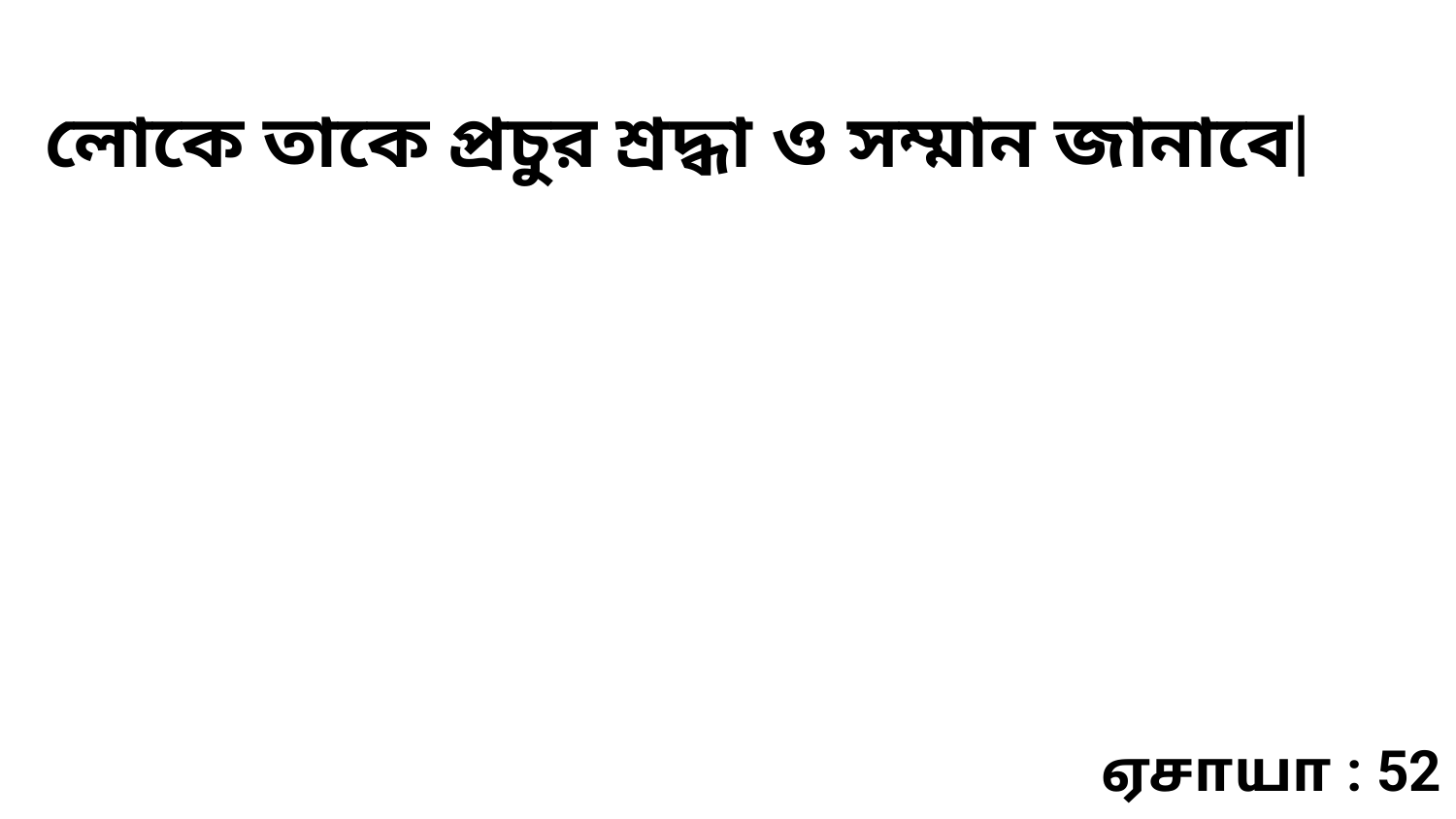

লোকে তাকে প্রচুর শ্রদ্ধা ও সম্মান জানাবে|
ஏசாயா : 52